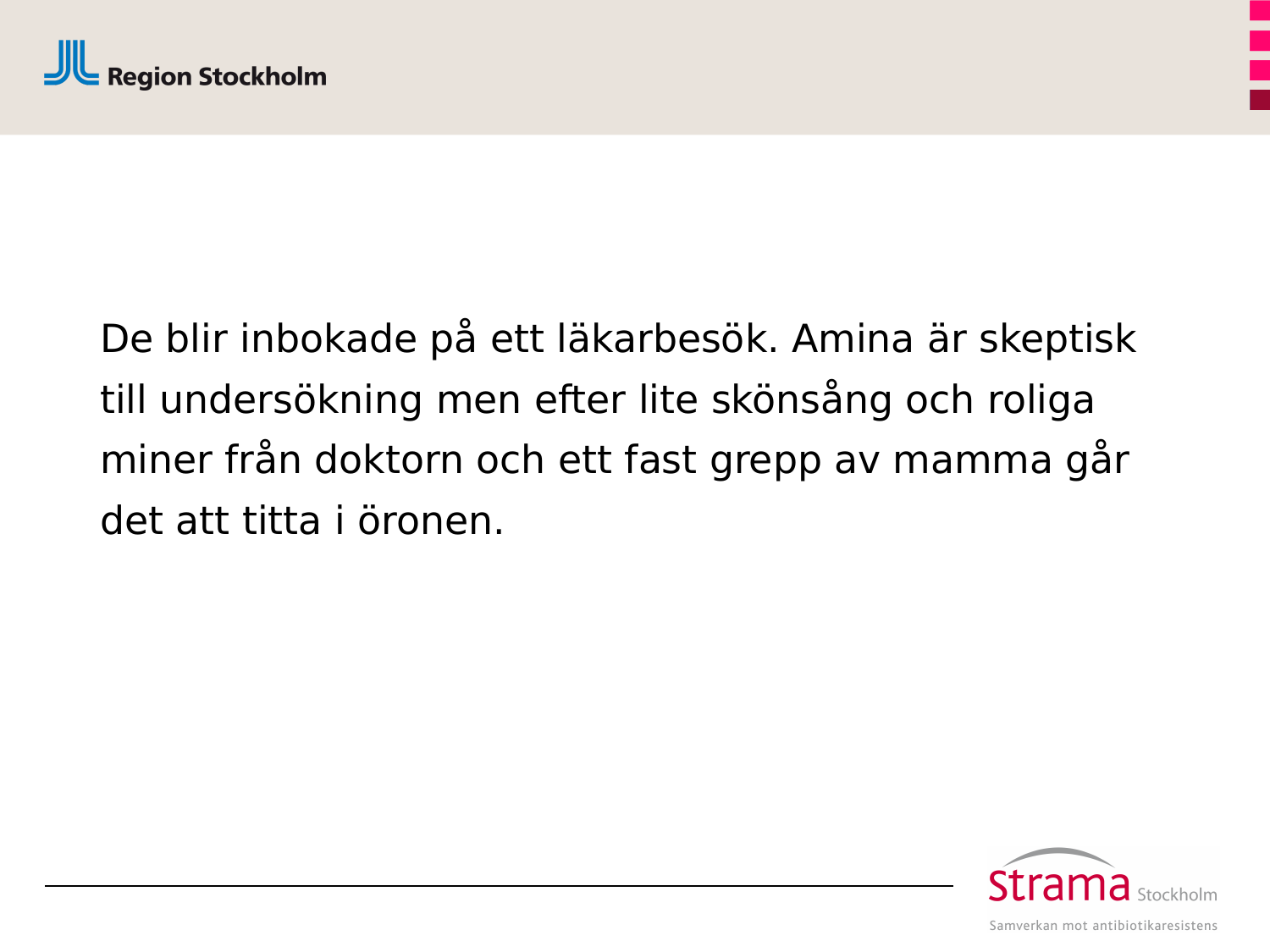

#
De blir inbokade på ett läkarbesök. Amina är skeptisk till undersökning men efter lite skönsång och roliga miner från doktorn och ett fast grepp av mamma går det att titta i öronen.